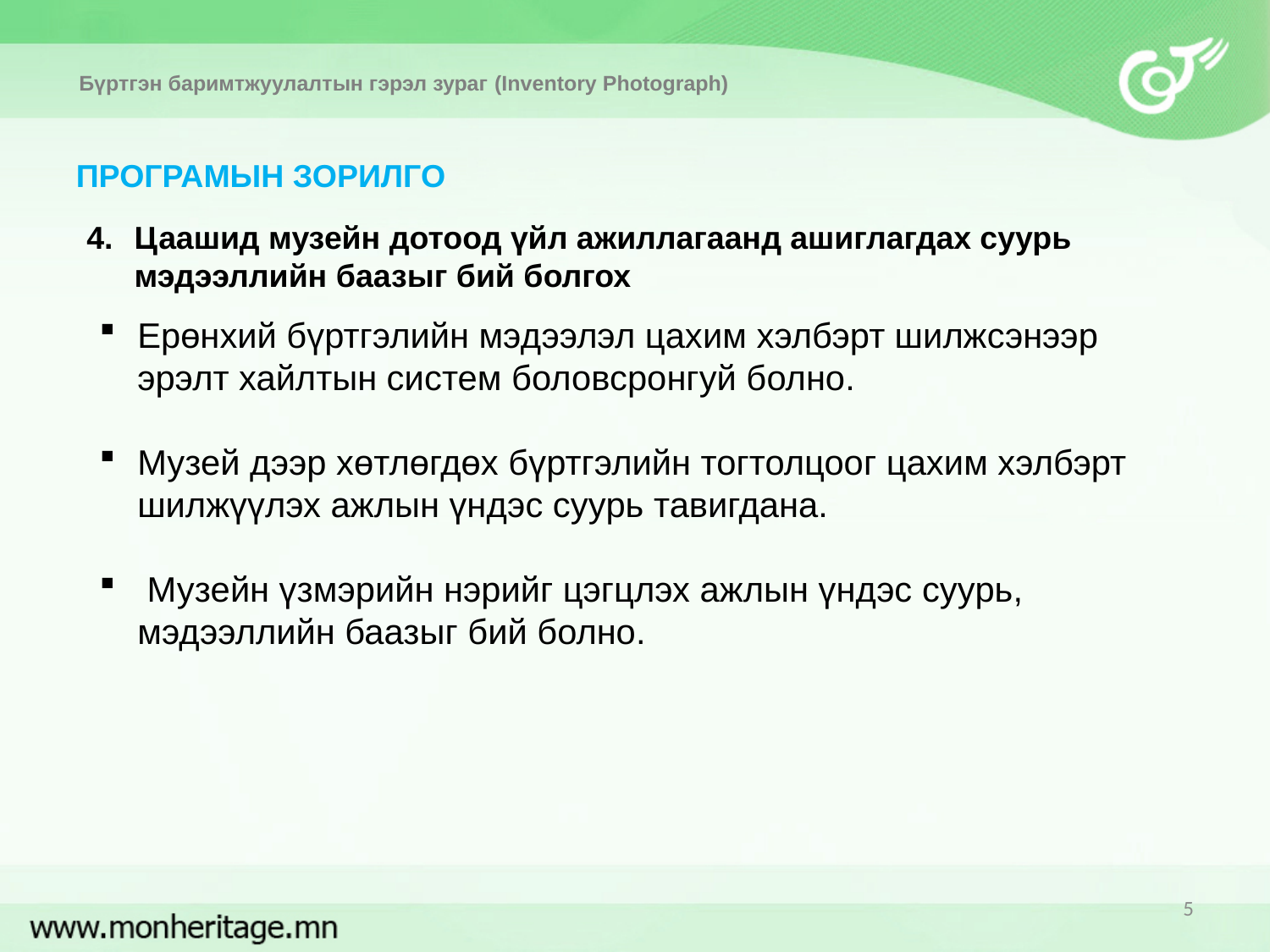

Бүртгэн баримтжуулалтын гэрэл зураг (Inventory Photograph)
ПРОГРАМЫН ЗОРИЛГО
Цаашид музейн дотоод үйл ажиллагаанд ашиглагдах суурь мэдээллийн баазыг бий болгох
Ерөнхий бүртгэлийн мэдээлэл цахим хэлбэрт шилжсэнээр эрэлт хайлтын систем боловсронгуй болно.

Музей дээр хөтлөгдөх бүртгэлийн тогтолцоог цахим хэлбэрт шилжүүлэх ажлын үндэс суурь тавигдана.

 Музейн үзмэрийн нэрийг цэгцлэх ажлын үндэс суурь, мэдээллийн баазыг бий болно.

5